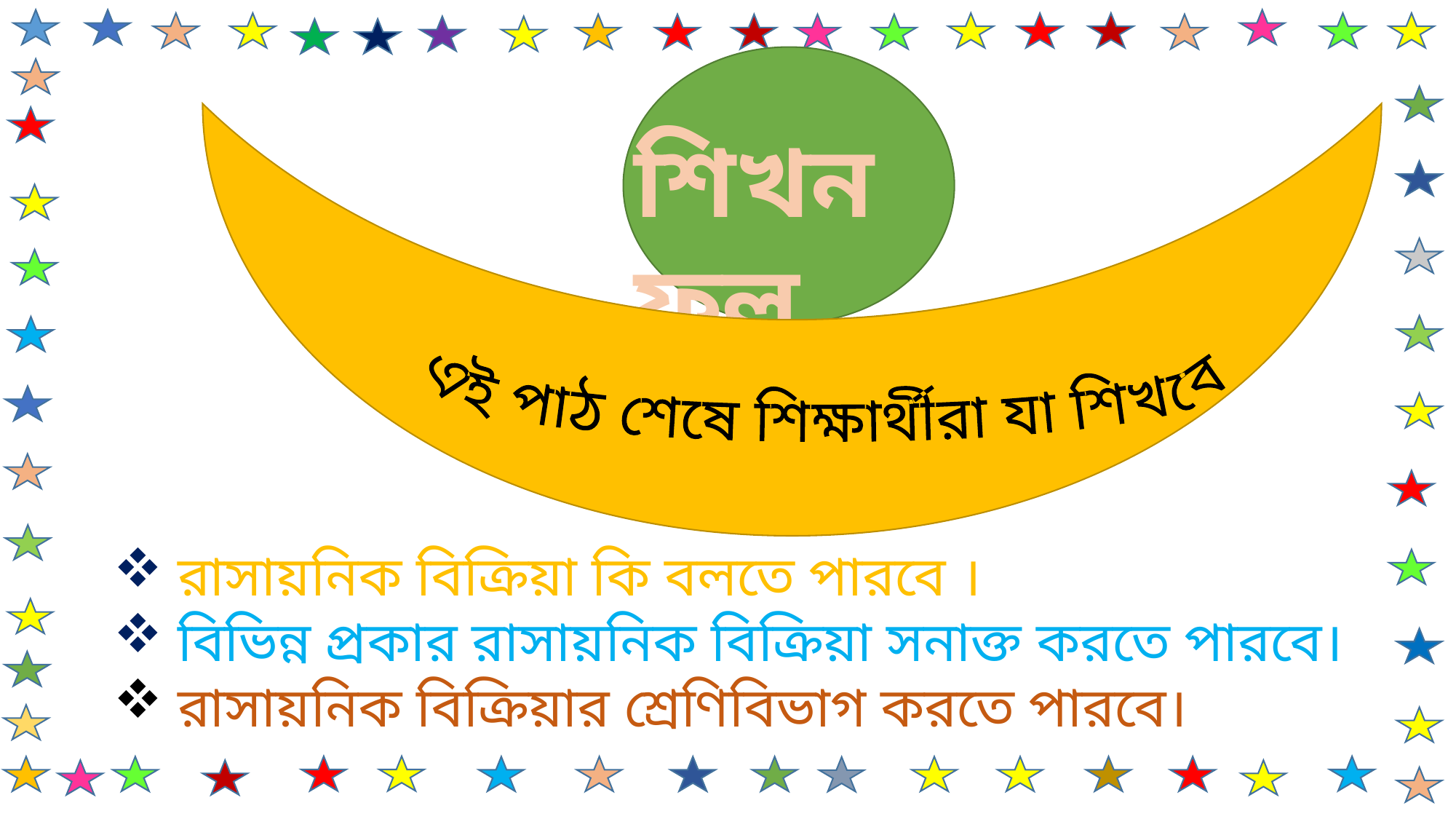

শিখনফল

এই পাঠ শেষে শিক্ষার্থীরা যা শিখবে

 রাসায়নিক বিক্রিয়া কি বলতে পারবে ।
 বিভিন্ন প্রকার রাসায়নিক বিক্রিয়া সনাক্ত করতে পারবে।
 রাসায়নিক বিক্রিয়ার শ্রেণিবিভাগ করতে পারবে।